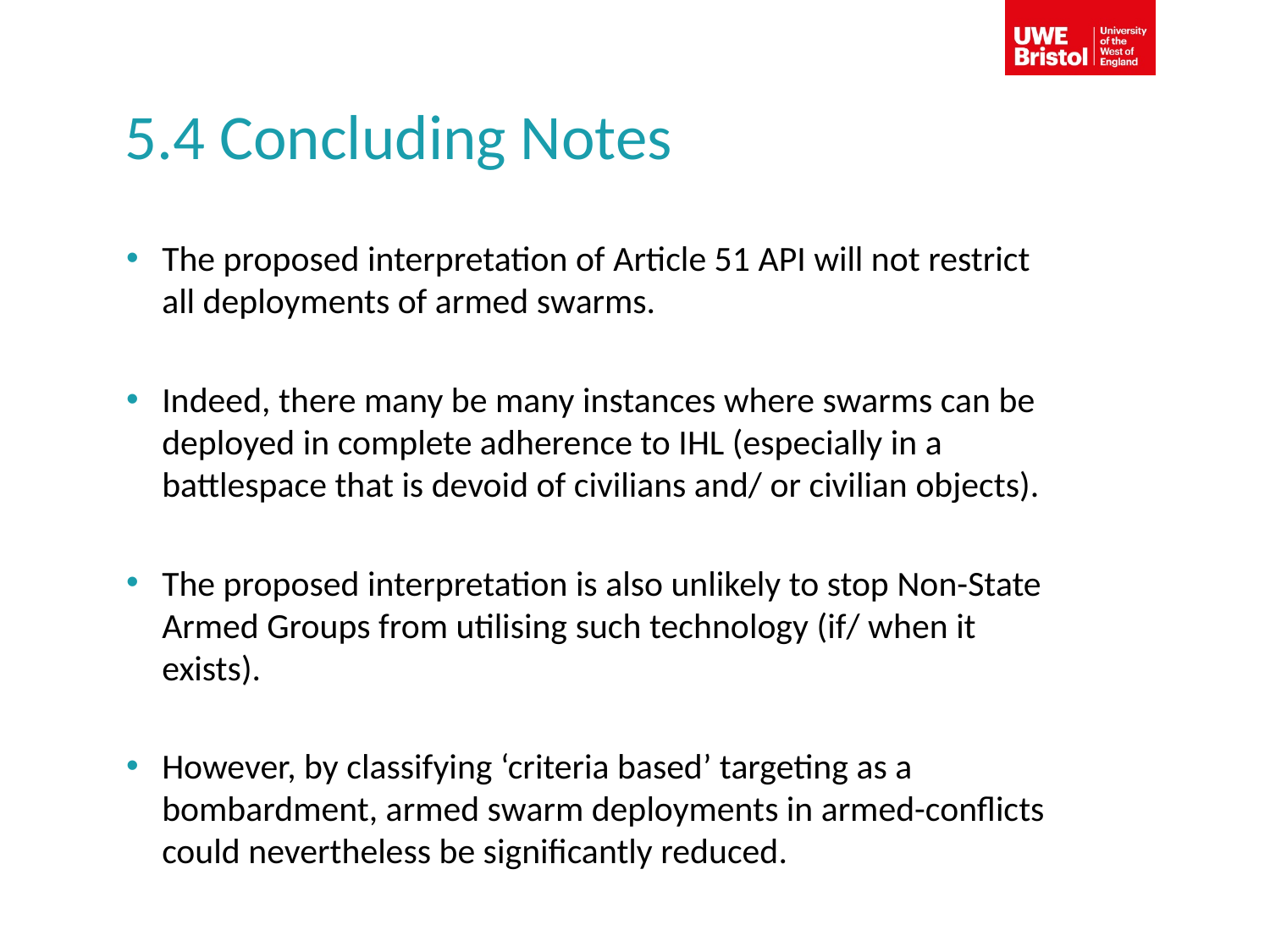

# 5.4 Concluding Notes
The proposed interpretation of Article 51 API will not restrict all deployments of armed swarms.

Indeed, there many be many instances where swarms can be deployed in complete adherence to IHL (especially in a battlespace that is devoid of civilians and/ or civilian objects).

The proposed interpretation is also unlikely to stop Non-State Armed Groups from utilising such technology (if/ when it exists).

However, by classifying ‘criteria based’ targeting as a bombardment, armed swarm deployments in armed-conflicts could nevertheless be significantly reduced.